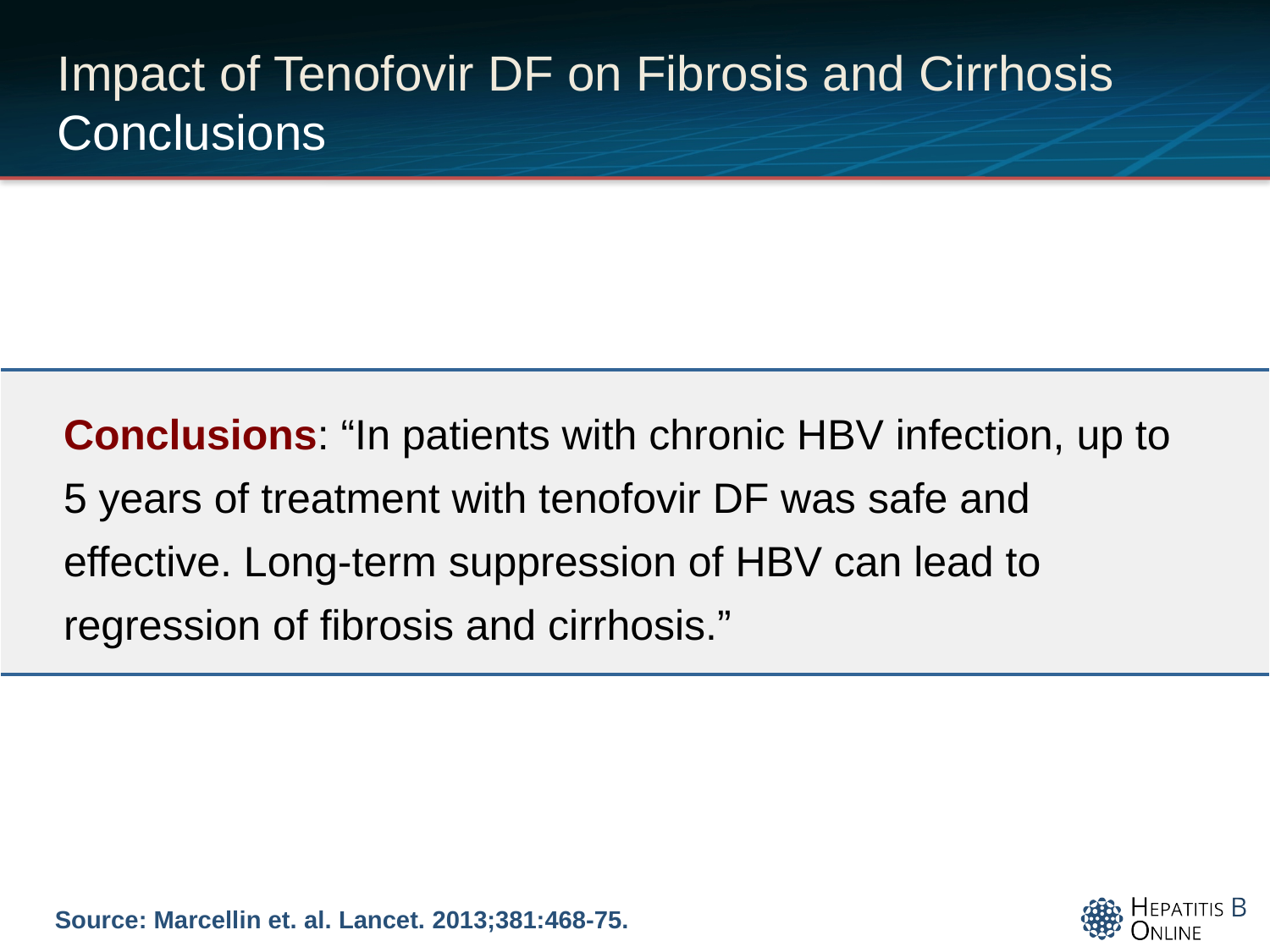

# Impact of Tenofovir DF on Fibrosis and Cirrhosis Conclusions
| Conclusions: “In patients with chronic HBV infection, up to 5 years of treatment with tenofovir DF was safe and effective. Long-term suppression of HBV can lead to regression of fibrosis and cirrhosis.” |
| --- |
Source: Marcellin et. al. Lancet. 2013;381:468-75.